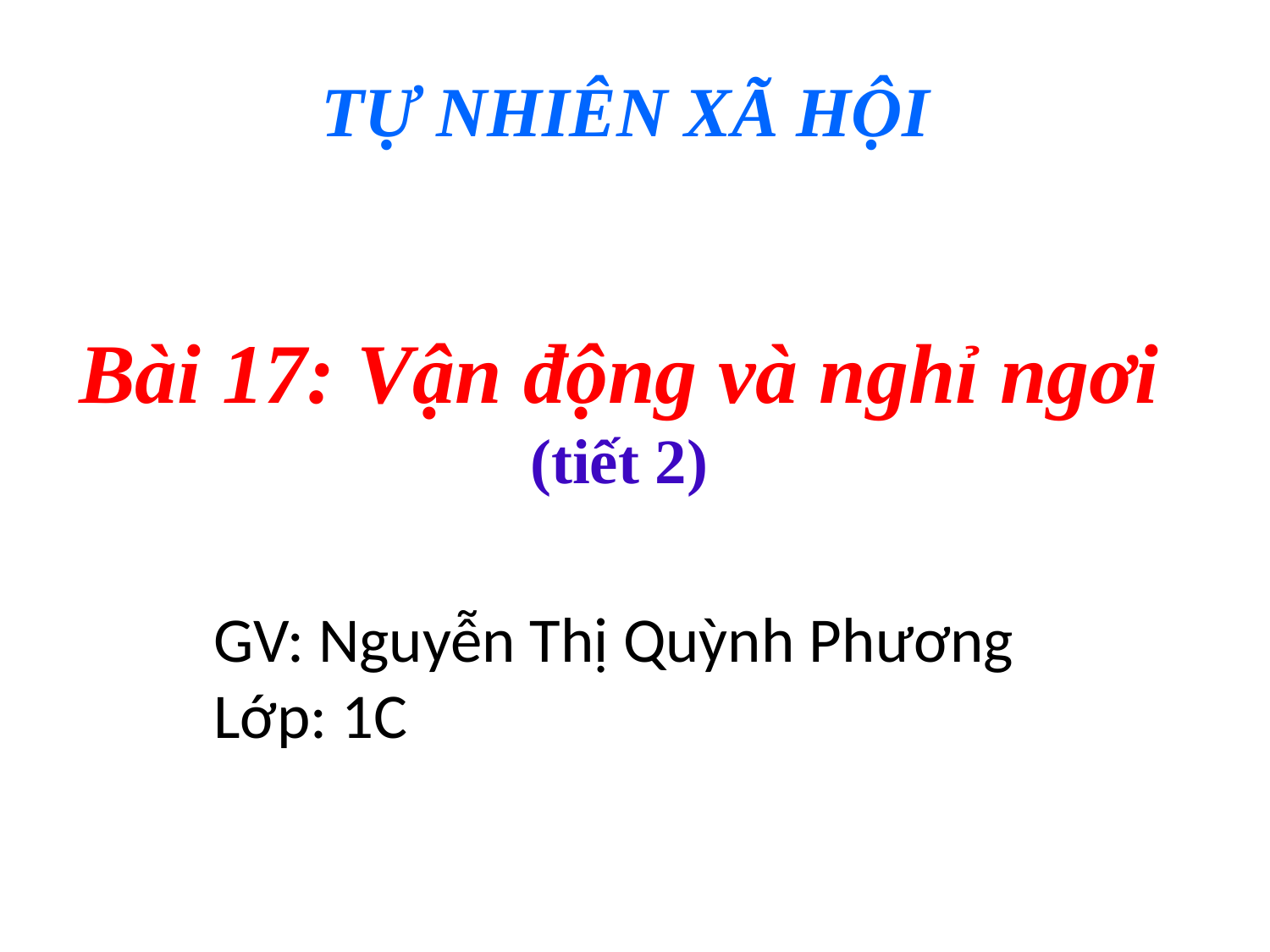

TỰ NHIÊN XÃ HỘI

Bài 17: Vận động và nghỉ ngơi
(tiết 2)

GV: Nguyễn Thị Quỳnh Phương
Lớp: 1C